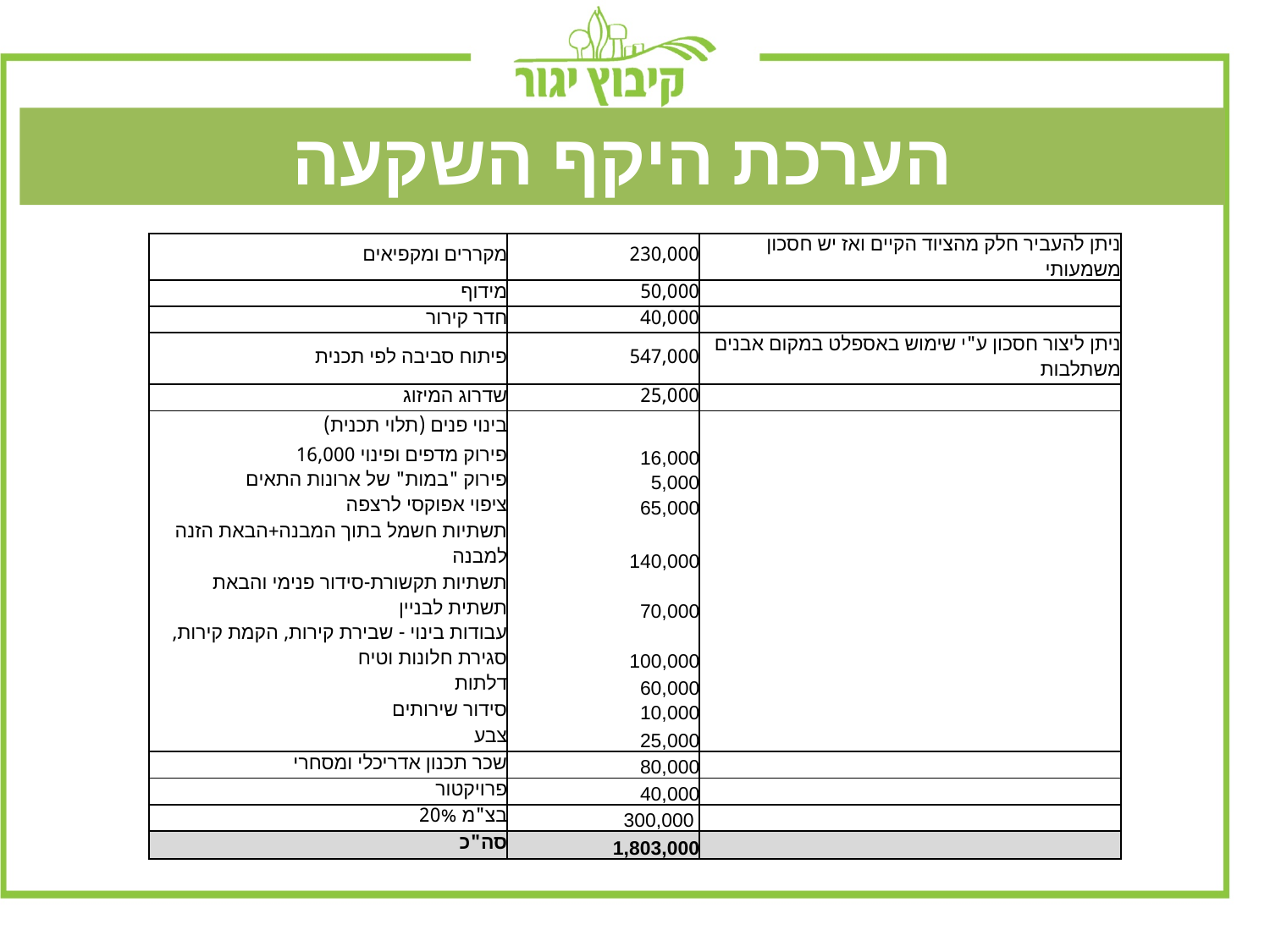

הערכת היקף השקעה
| מקררים ומקפיאים | 230,000 | ניתן להעביר חלק מהציוד הקיים ואז יש חסכון משמעותי |
| --- | --- | --- |
| מידוף | 50,000 |  |
| חדר קירור | 40,000 |  |
| פיתוח סביבה לפי תכנית | 547,000 | ניתן ליצור חסכון ע"י שימוש באספלט במקום אבנים משתלבות |
| שדרוג המיזוג | 25,000 |  |
| בינוי פנים (תלוי תכנית) |  |  |
| פירוק מדפים ופינוי 16,000 | 16,000 |  |
| פירוק "במות" של ארונות התאים | 5,000 |  |
| ציפוי אפוקסי לרצפה | 65,000 |  |
| תשתיות חשמל בתוך המבנה+הבאת הזנה למבנה | 140,000 |  |
| תשתיות תקשורת-סידור פנימי והבאת תשתית לבניין | 70,000 |  |
| עבודות בינוי - שבירת קירות, הקמת קירות, סגירת חלונות וטיח | 100,000 |  |
| דלתות | 60,000 |  |
| סידור שירותים | 10,000 |  |
| צבע | 25,000 |  |
| שכר תכנון אדריכלי ומסחרי | 80,000 |  |
| פרויקטור | 40,000 |  |
| בצ"מ 20% | 300,000 |  |
| סה"כ | 1,803,000 |  |